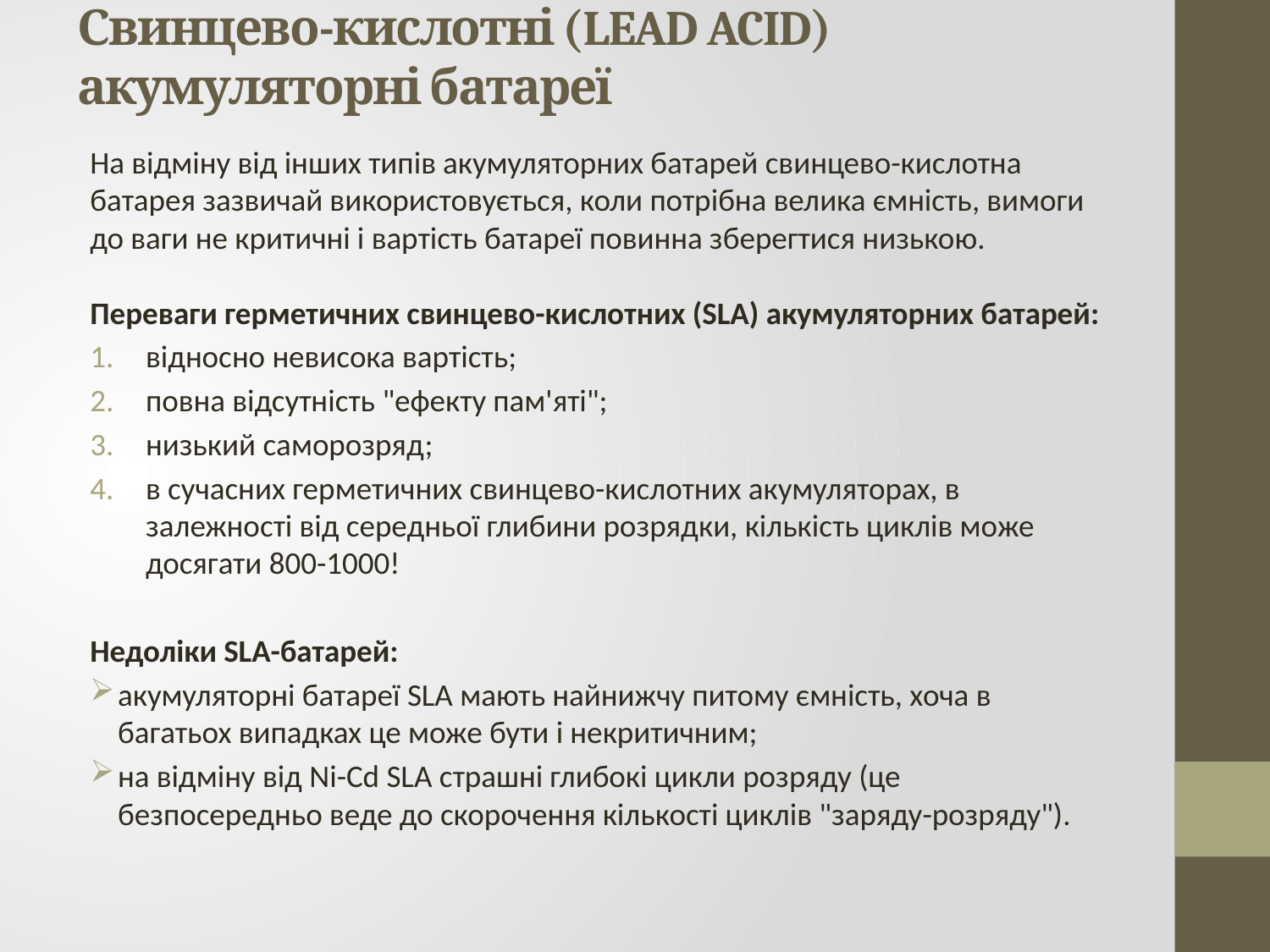

# Свинцево-кислотні (LEAD ACID) акумуляторні батареї
На відміну від інших типів акумуляторних батарей свинцево-кислотна батарея зазвичай використовується, коли потрібна велика ємність, вимоги до ваги не критичні і вартість батареї повинна зберегтися низькою.
Переваги герметичних свинцево-кислотних (SLA) акумуляторних батарей:
відносно невисока вартість;
повна відсутність "ефекту пам'яті";
низький саморозряд;
в сучасних герметичних свинцево-кислотних акумуляторах, в залежності від середньої глибини розрядки, кількість циклів може досягати 800-1000!

Недоліки SLA-батарей:
акумуляторні батареї SLA мають найнижчу питому ємність, хоча в багатьох випадках це може бути і некритичним;
на відміну від Ni-Cd SLA страшні глибокі цикли розряду (це безпосередньо веде до скорочення кількості циклів "заряду-розряду").